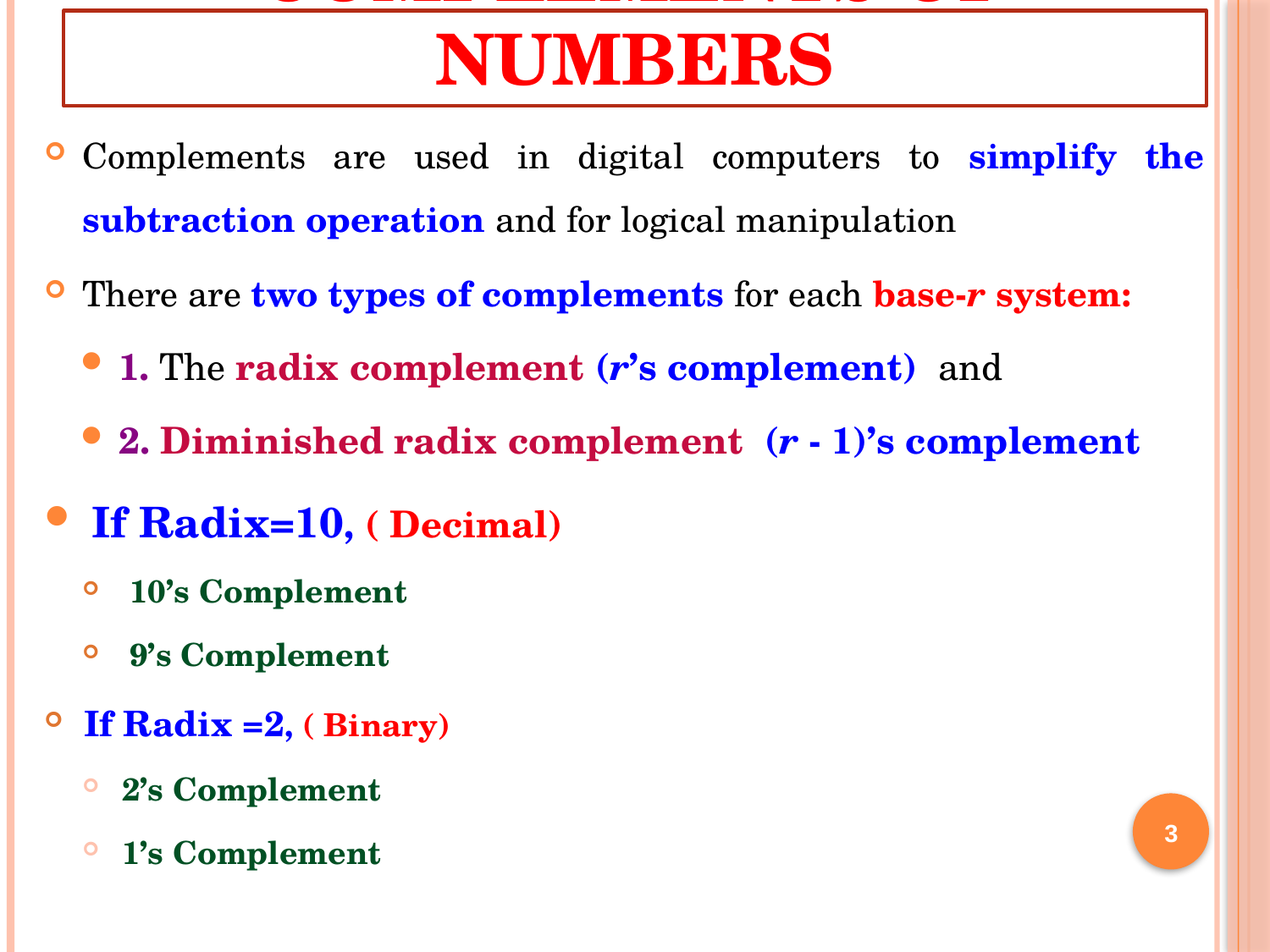

# Complements of Numbers
Complements are used in digital computers to simplify the subtraction operation and for logical manipulation
There are two types of complements for each base‐r system:
1. The radix complement (r’s complement)  and
2. Diminished radix complement  (r - 1)’s complement
If Radix=10, ( Decimal)
10’s Complement
9’s Complement
If Radix =2, ( Binary)
2’s Complement
1’s Complement

3